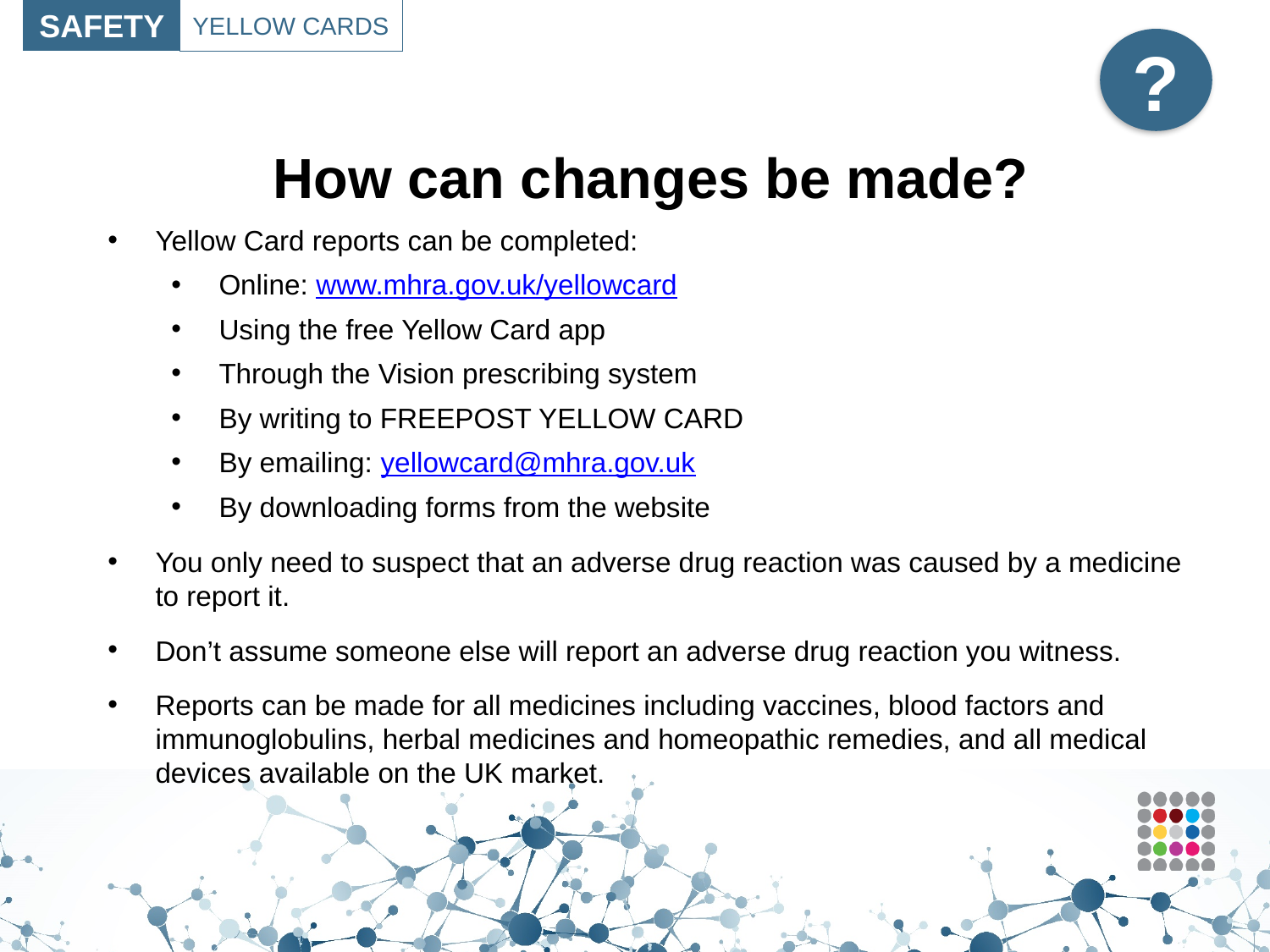

SAFETY
YELLOW CARDS

?
# How can changes be made?
Yellow Card reports can be completed:
Online: www.mhra.gov.uk/yellowcard
Using the free Yellow Card app
Through the Vision prescribing system
By writing to FREEPOST YELLOW CARD
By emailing: yellowcard@mhra.gov.uk
By downloading forms from the website
You only need to suspect that an adverse drug reaction was caused by a medicine to report it.
Don’t assume someone else will report an adverse drug reaction you witness.
Reports can be made for all medicines including vaccines, blood factors and immunoglobulins, herbal medicines and homeopathic remedies, and all medical devices available on the UK market.